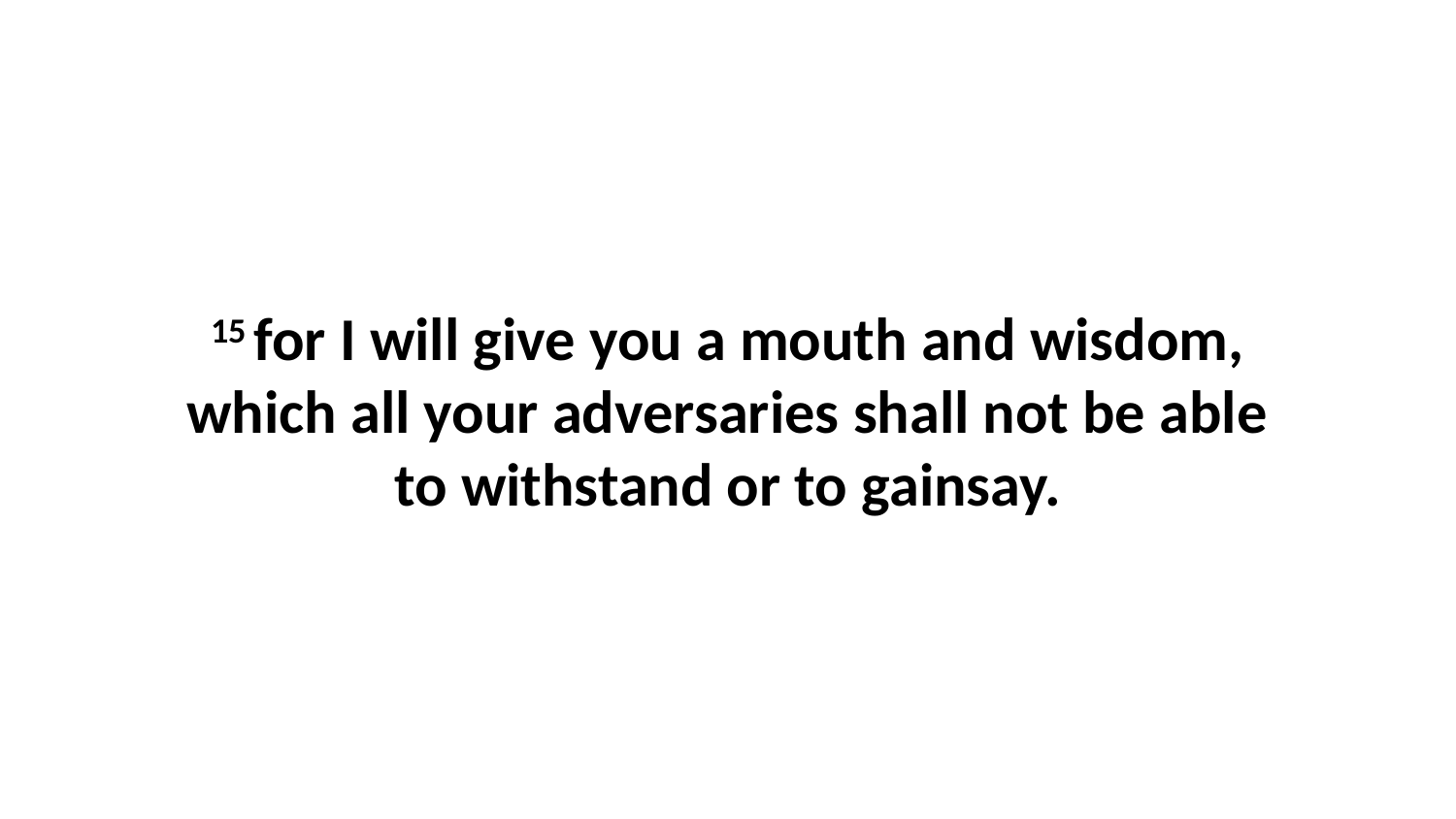

15 for I will give you a mouth and wisdom, which all your adversaries shall not be able to withstand or to gainsay.